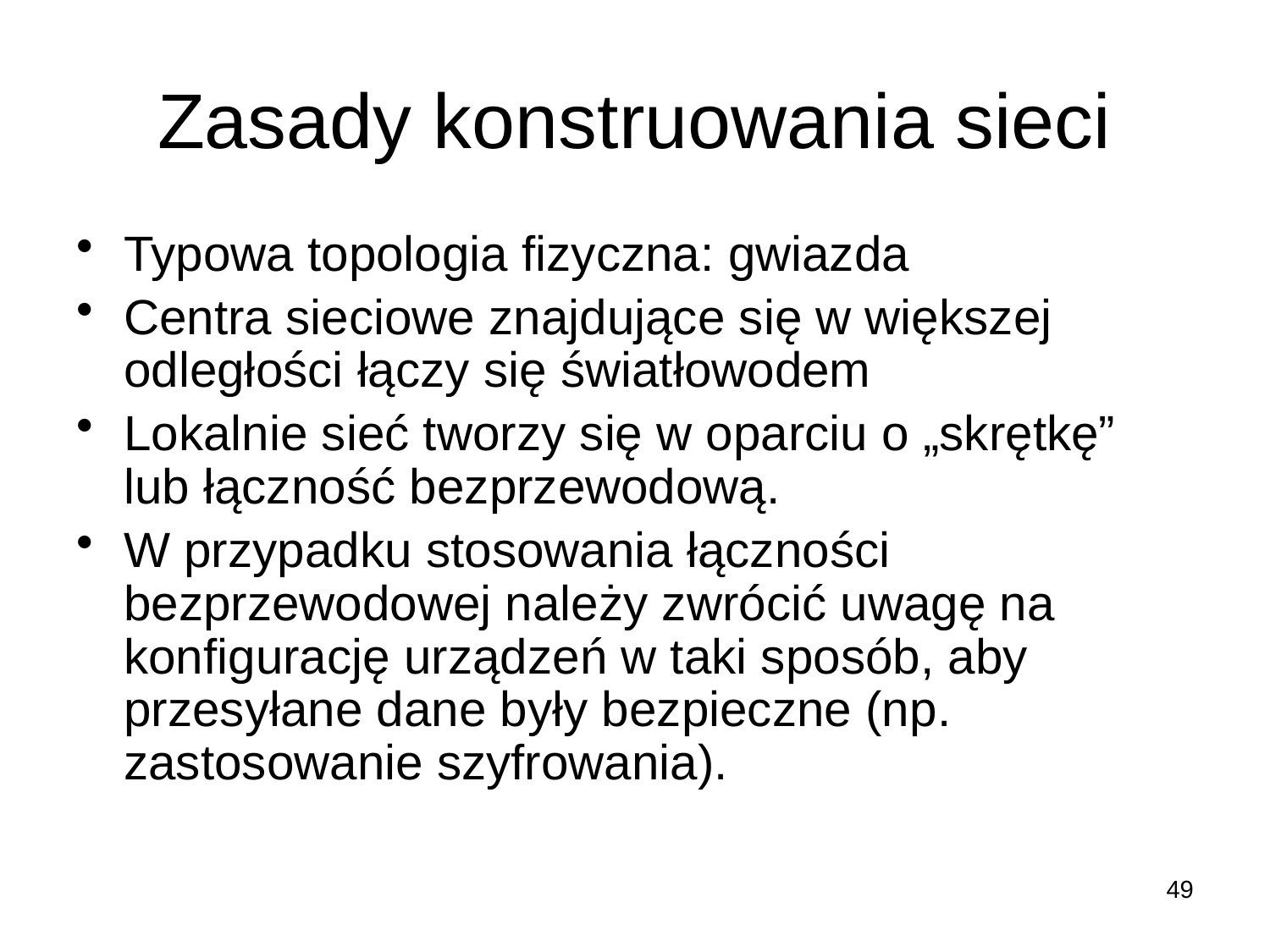

# Zasady konstruowania sieci
Typowa topologia fizyczna: gwiazda
Centra sieciowe znajdujące się w większej odległości łączy się światłowodem
Lokalnie sieć tworzy się w oparciu o „skrętkę” lub łączność bezprzewodową.
W przypadku stosowania łączności bezprzewodowej należy zwrócić uwagę na konfigurację urządzeń w taki sposób, aby przesyłane dane były bezpieczne (np. zastosowanie szyfrowania).

49